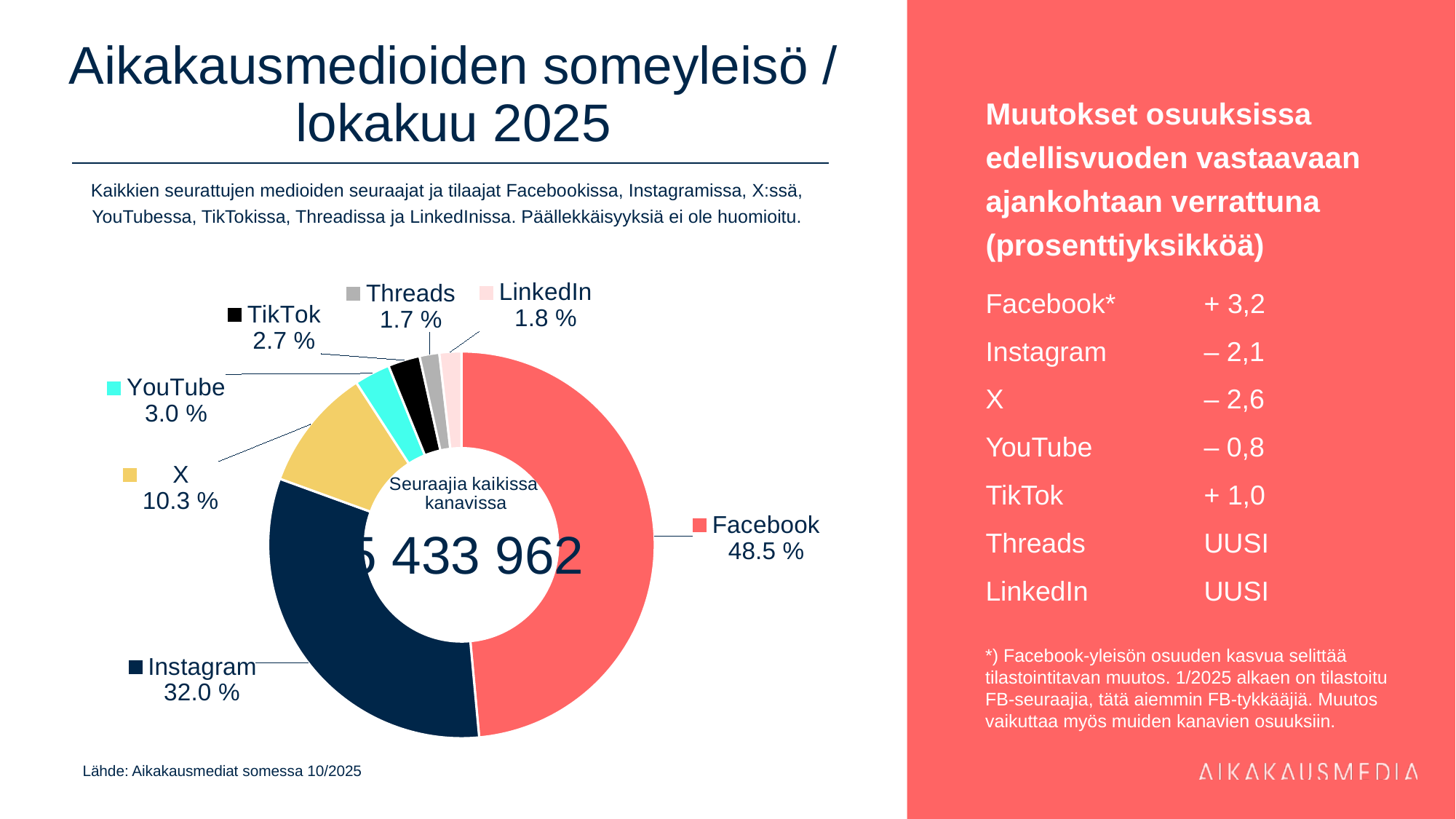

# Aikakausmedioiden someyleisö / lokakuu 2025
Muutokset osuuksissa edellisvuoden vastaavaan ajankohtaan verrattuna (prosenttiyksikköä)
Facebook* 	+ 3,2
Instagram	– 2,1
X 		– 2,6
YouTube 	– 0,8
TikTok 		+ 1,0
Threads 		UUSI
LinkedIn 	UUSI
Kaikkien seurattujen medioiden seuraajat ja tilaajat Facebookissa, Instagramissa, X:ssä, YouTubessa, TikTokissa, Threadissa ja LinkedInissa. Päällekkäisyyksiä ei ole huomioitu.

### Chart

| Category | 2 637 313 |
|---|---|
| Facebook | 2637313.0 |
| Instagram | 1739867.0 |
| X | 559226.0 |
| YouTube | 162808.0 |
| TikTok | 145617.0 |
| Threads | 89705.0 |
| LinkedIn | 99426.0 |
*) Facebook-yleisön osuuden kasvua selittää tilastointitavan muutos. 1/2025 alkaen on tilastoitu
FB-seuraajia, tätä aiemmin FB-tykkääjiä. Muutos vaikuttaa myös muiden kanavien osuuksiin.